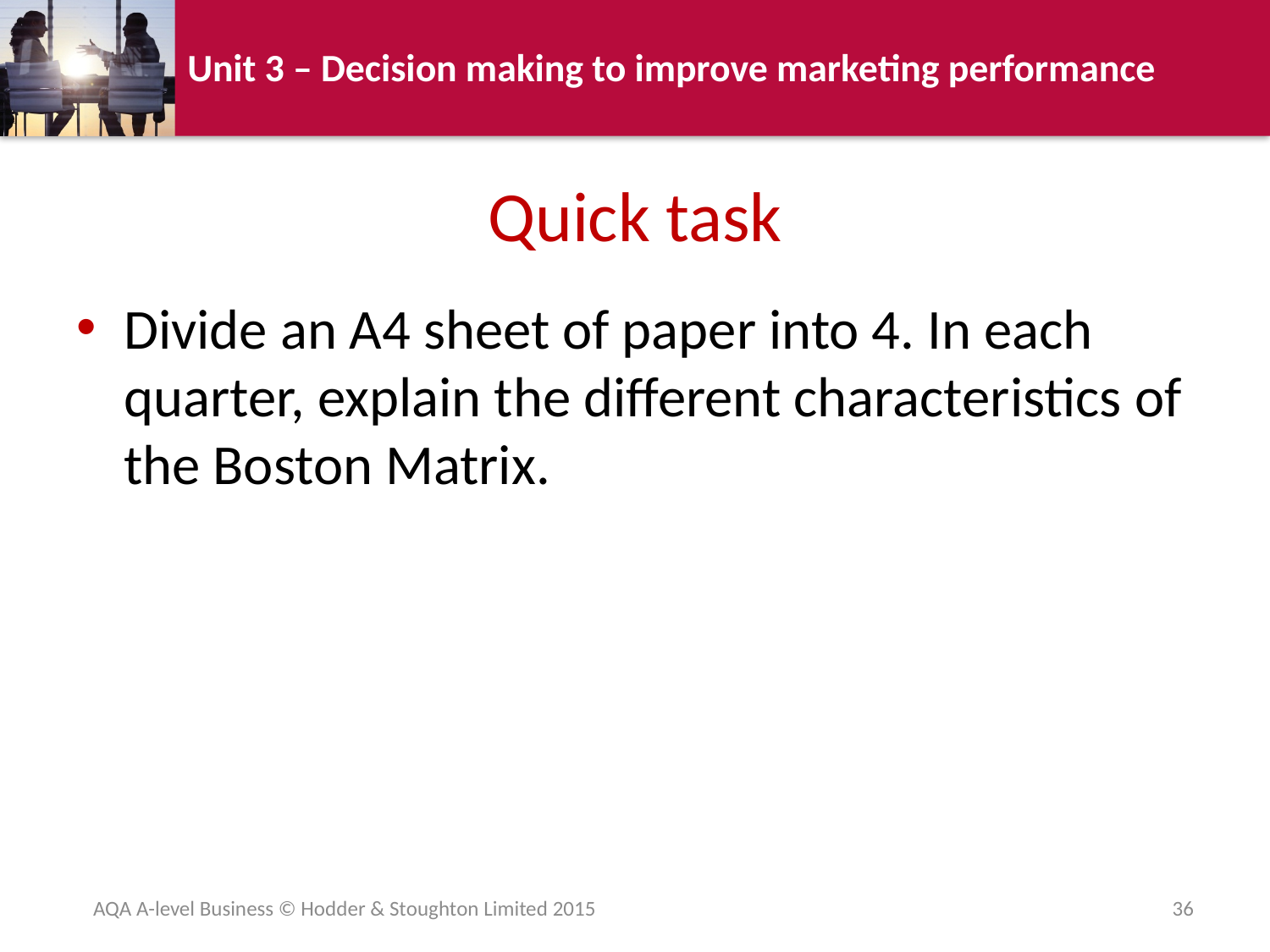

# Quick task
Divide an A4 sheet of paper into 4. In each quarter, explain the different characteristics of the Boston Matrix.
AQA A-level Business © Hodder & Stoughton Limited 2015
36